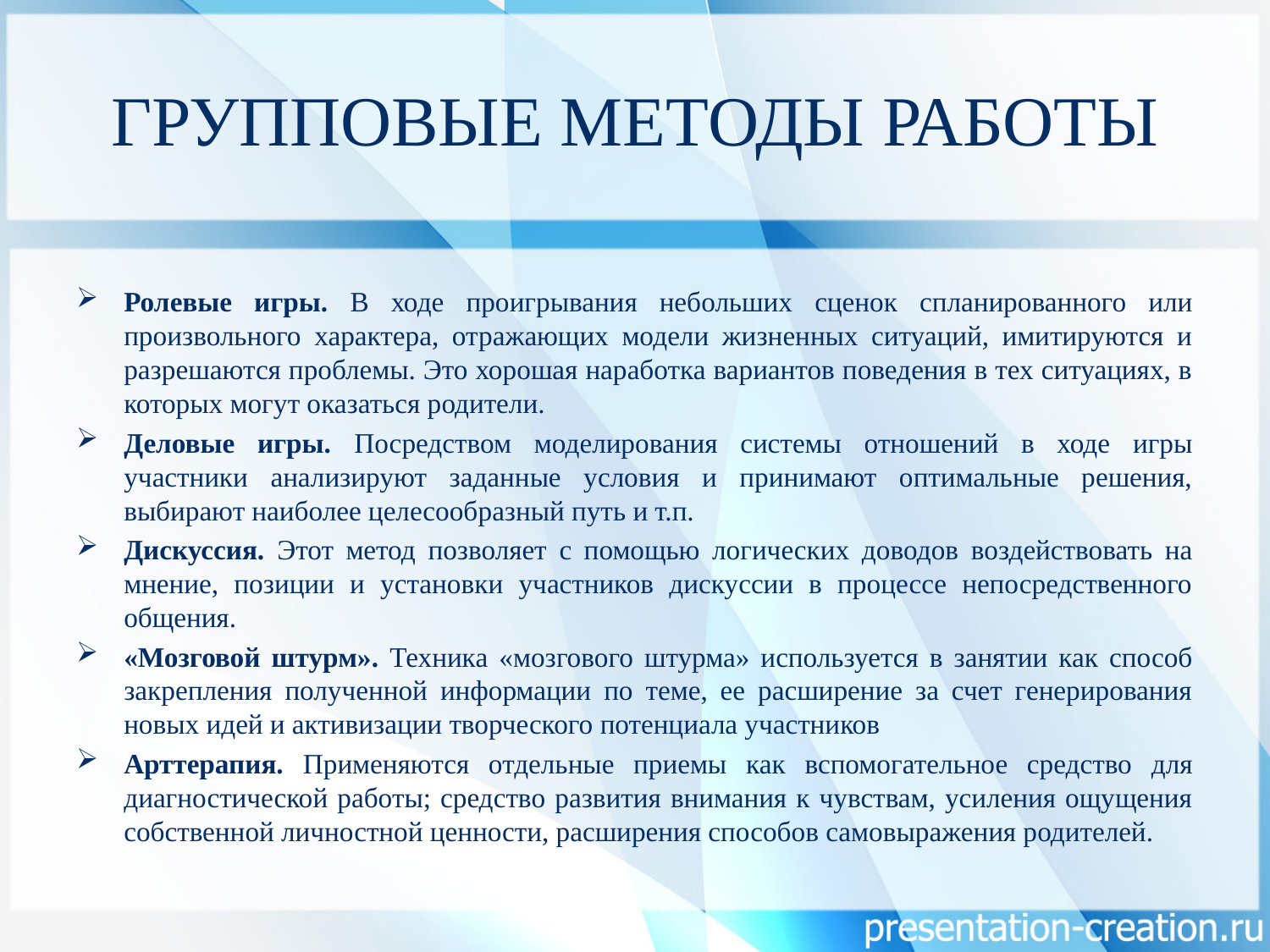

# ГРУППОВЫЕ МЕТОДЫ РАБОТЫ
Ролевые игры. В ходе проигрывания небольших сценок спланированного или произвольного характера, отражающих модели жизненных ситуаций, имитируются и разрешаются проблемы. Это хорошая наработка вариантов поведения в тех ситуациях, в которых могут оказаться родители.
Деловые игры. Посредством моделирования системы отношений в ходе игры участники анализируют заданные условия и принимают оптимальные решения, выбирают наиболее целесообразный путь и т.п.
Дискуссия. Этот метод позволяет с помощью логических доводов воздействовать на мнение, позиции и установки участников дискуссии в процессе непосредственного общения.
«Мозговой штурм». Техника «мозгового штурма» используется в занятии как способ закрепления полученной информации по теме, ее расширение за счет генерирования новых идей и активизации творческого потенциала участников
Арттерапия. Применяются отдельные приемы как вспомогательное средство для диагностической работы; средство развития внимания к чувствам, усиления ощущения собственной личностной ценности, расширения способов самовыражения родителей.